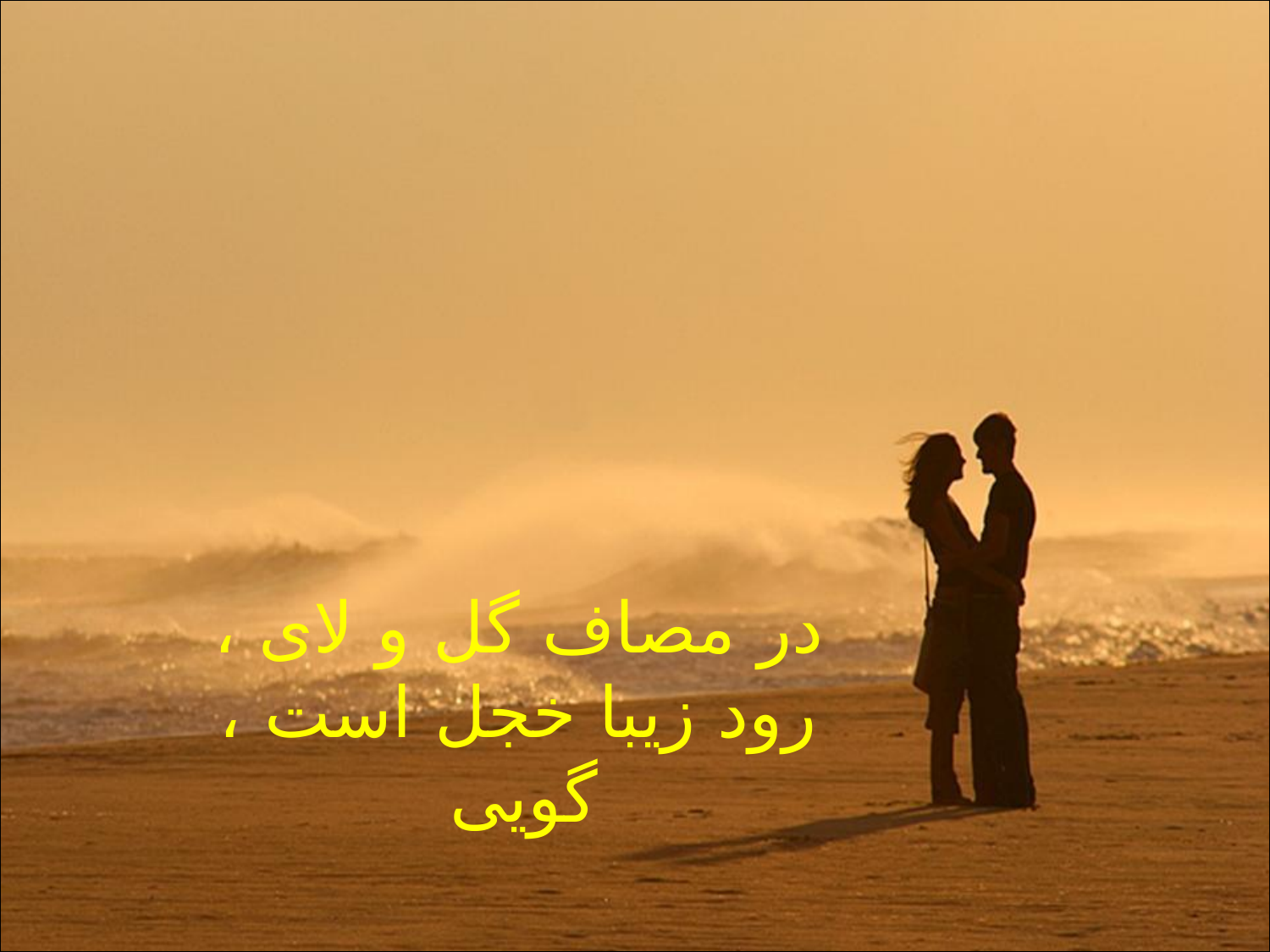

#
در مصاف گل و لای ،
رود زیبا خجل است ،
گویی